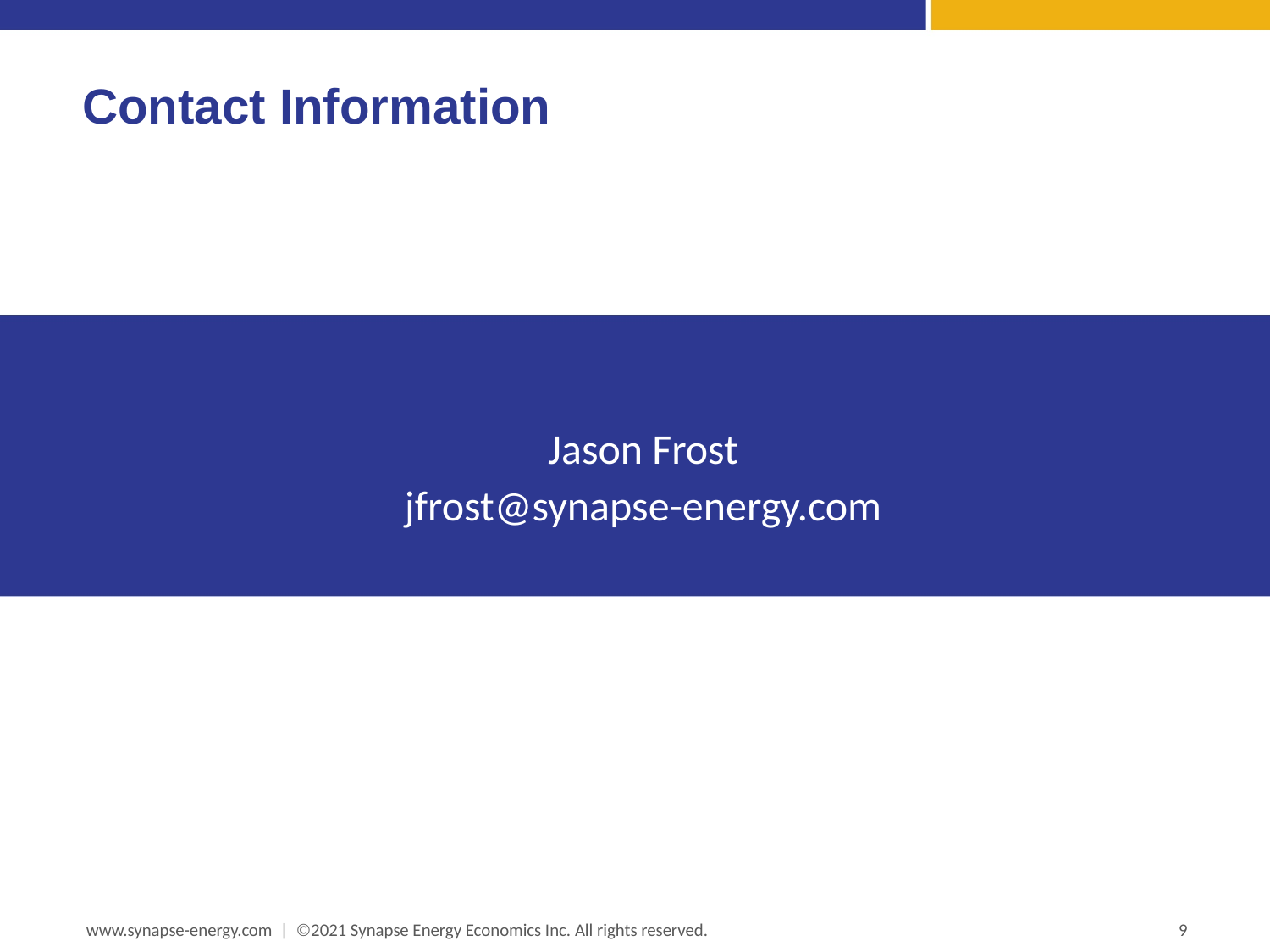

# Contact Information

Jason Frost
jfrost@synapse-energy.com
www.synapse-energy.com  |  ©2021 Synapse Energy Economics Inc. All rights reserved.
9